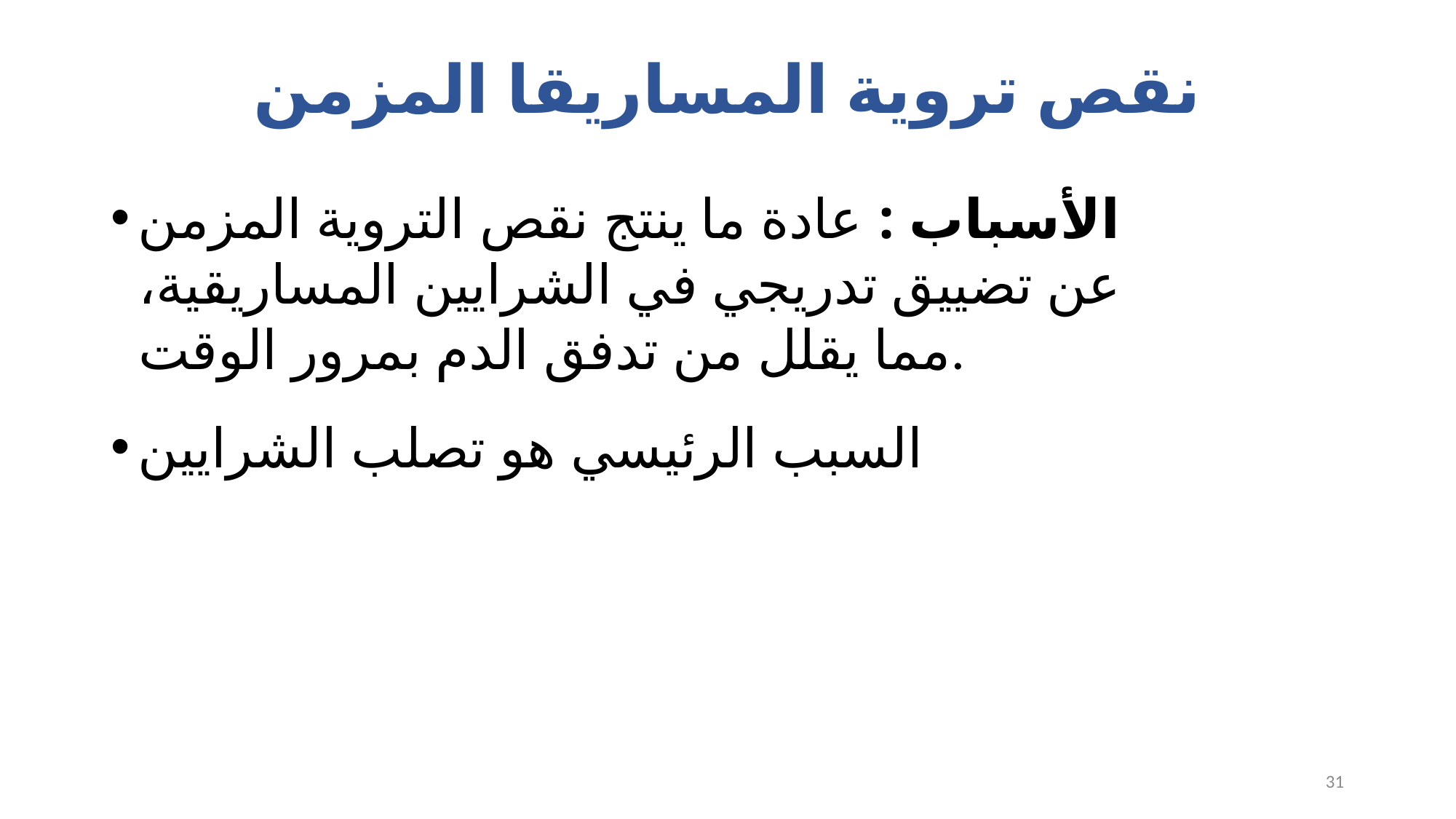

# نقص تروية المساريقا المزمن
الأسباب : عادة ما ينتج نقص التروية المزمن عن تضييق تدريجي في الشرايين المساريقية، مما يقلل من تدفق الدم بمرور الوقت.
السبب الرئيسي هو تصلب الشرايين

31